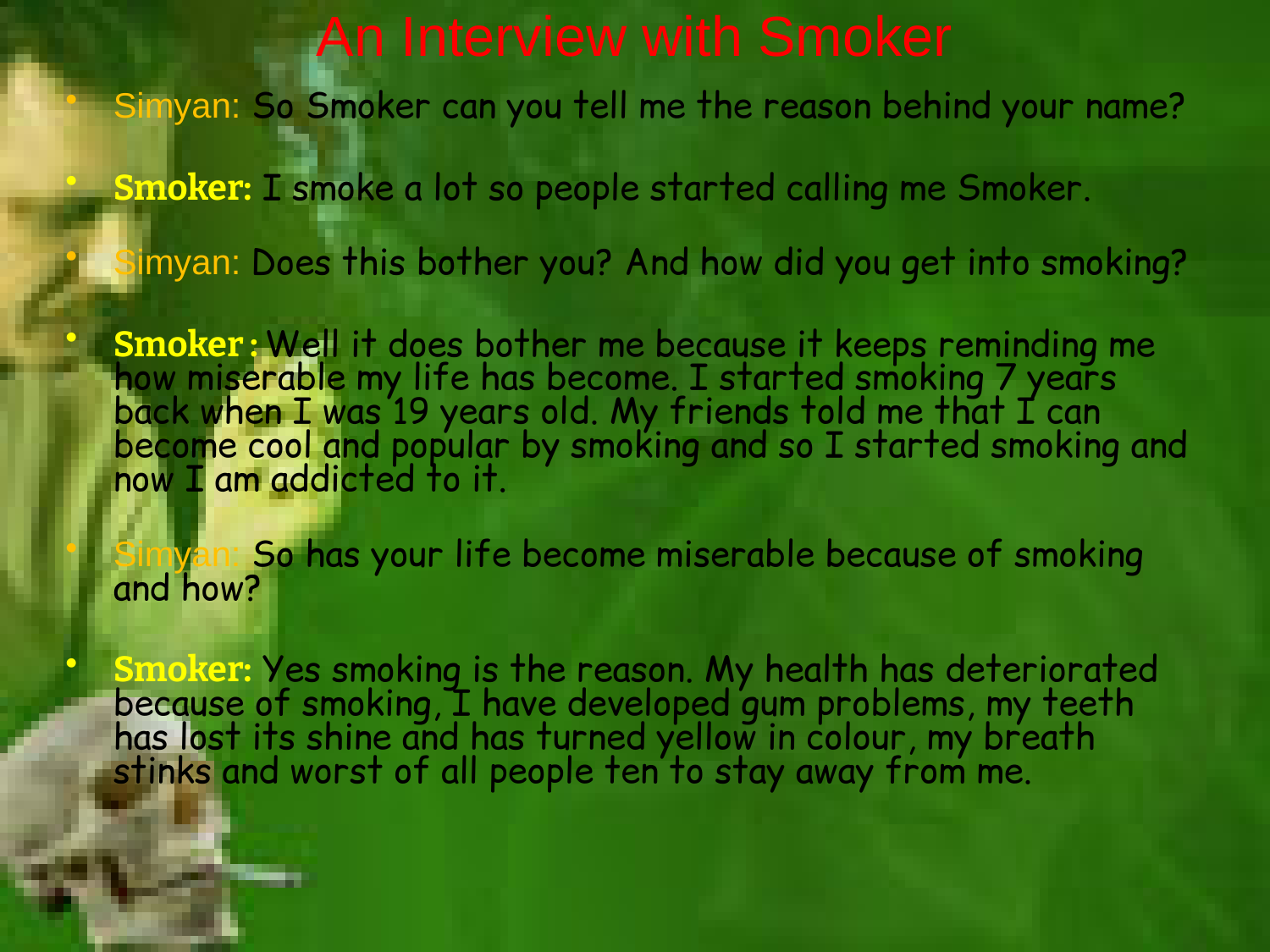

An Interview with Smoker
Simyan: So Smoker can you tell me the reason behind your name?

Smoker: I smoke a lot so people started calling me Smoker.
Simyan: Does this bother you? And how did you get into smoking?

Smoker : Well it does bother me because it keeps reminding me how miserable my life has become. I started smoking 7 years back when I was 19 years old. My friends told me that I can become cool and popular by smoking and so I started smoking and now I am addicted to it.
Simyan: So has your life become miserable because of smoking and how?

Smoker: Yes smoking is the reason. My health has deteriorated because of smoking, I have developed gum problems, my teeth has lost its shine and has turned yellow in colour, my breath stinks and worst of all people ten to stay away from me.